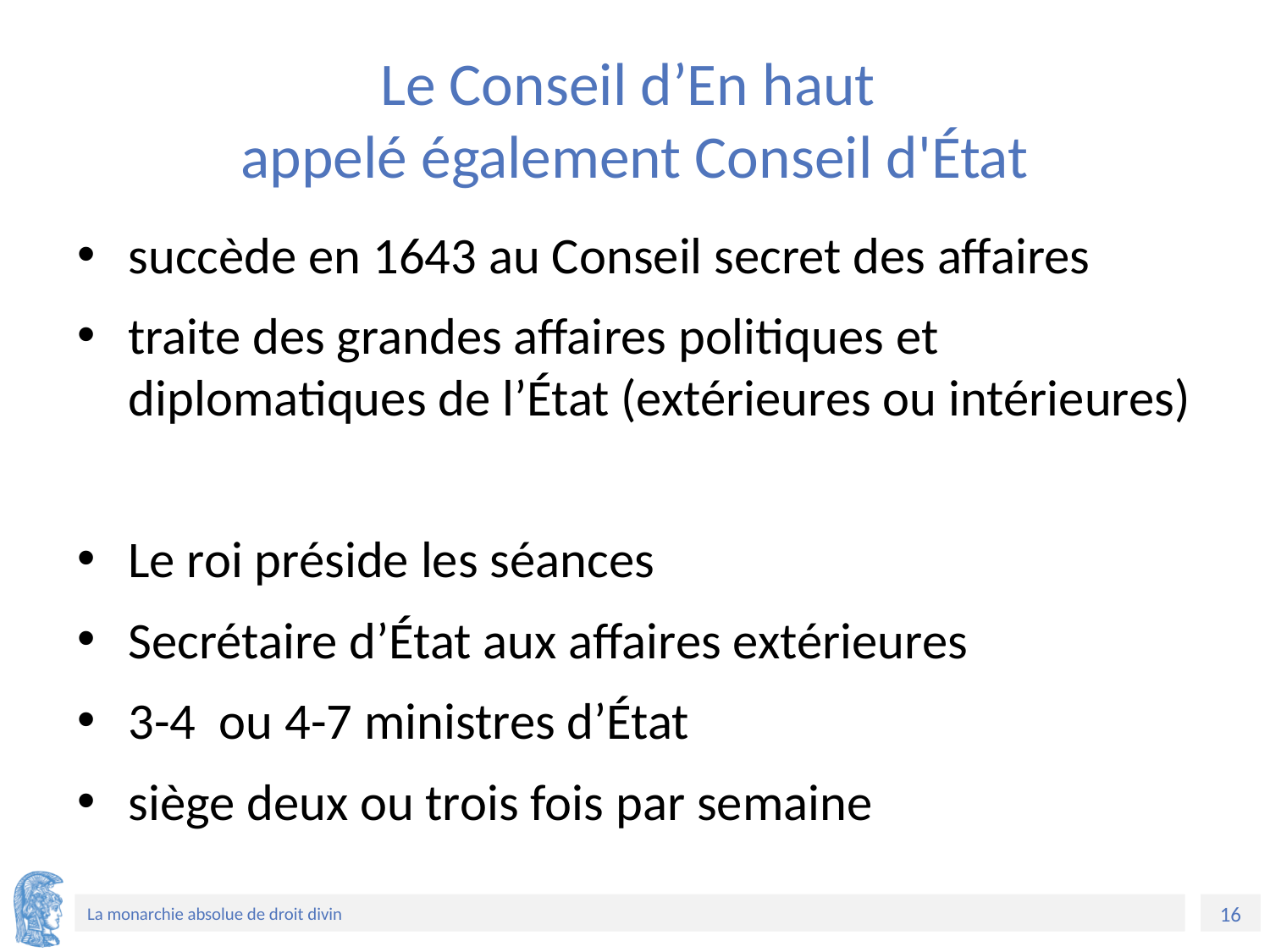

# Le Conseil d’En haut appelé également Conseil d'État
succède en 1643 au Conseil secret des affaires
traite des grandes affaires politiques et diplomatiques de l’État (extérieures ou intérieures)

Le roi préside les séances
Secrétaire d’État aux affaires extérieures
3-4  ou 4-7 ministres d’État
siège deux ou trois fois par semaine